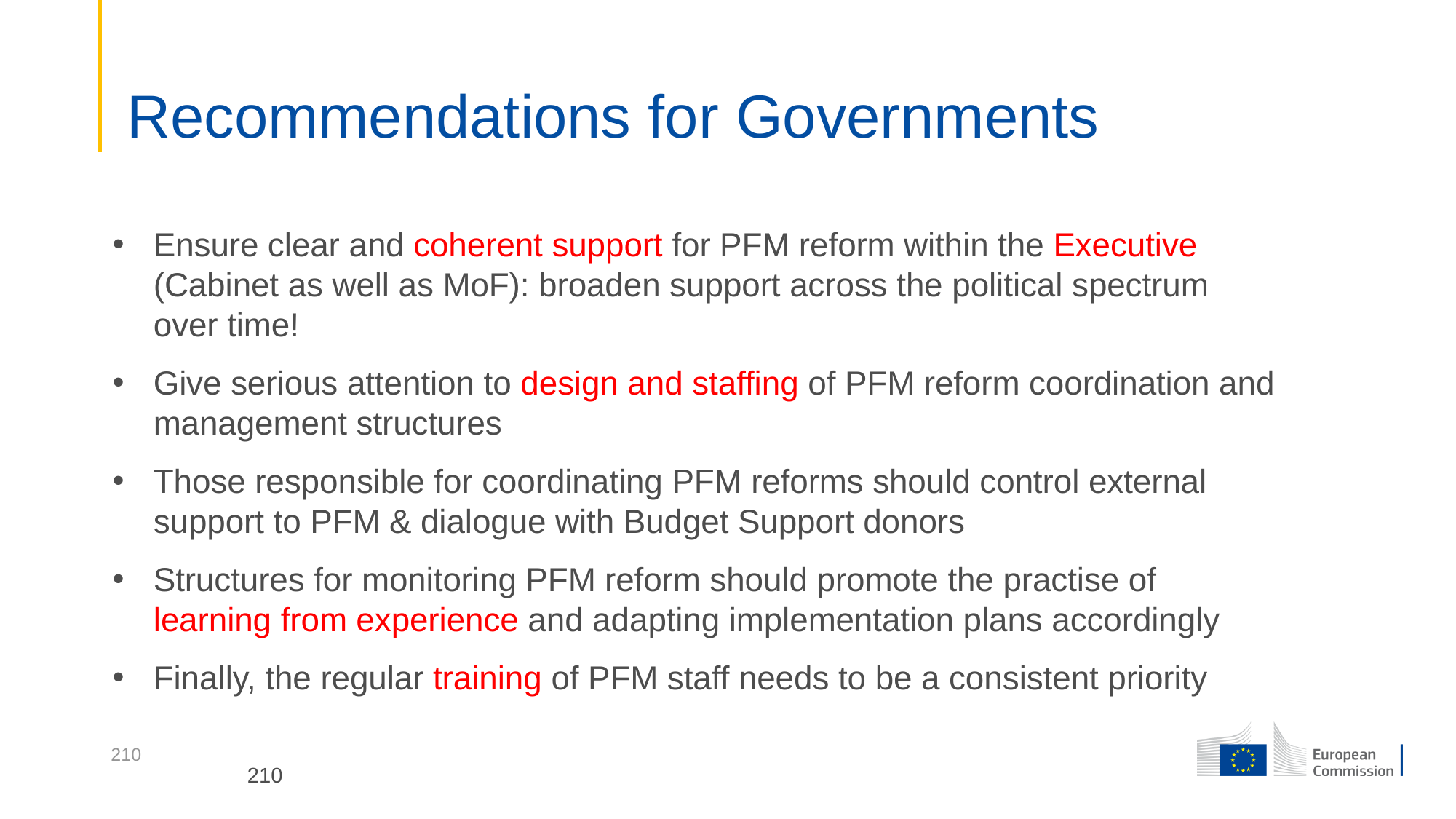

# Recommendations for Governments
Ensure clear and coherent support for PFM reform within the Executive (Cabinet as well as MoF): broaden support across the political spectrum over time!
Give serious attention to design and staffing of PFM reform coordination and management structures
Those responsible for coordinating PFM reforms should control external support to PFM & dialogue with Budget Support donors
Structures for monitoring PFM reform should promote the practise of learning from experience and adapting implementation plans accordingly
Finally, the regular training of PFM staff needs to be a consistent priority
210
210